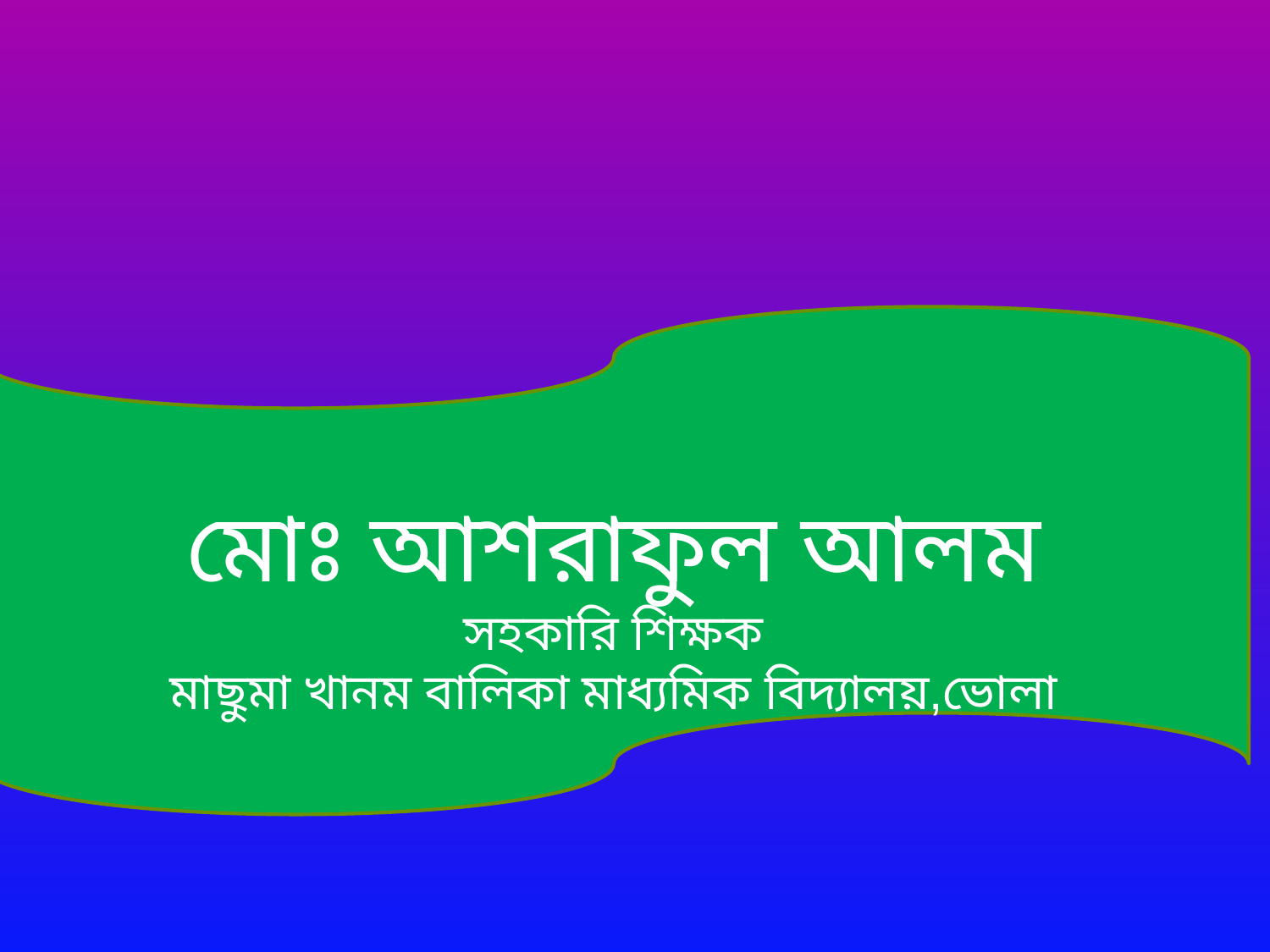

মোঃ আশরাফুল আলম
সহকারি শিক্ষক
মাছুমা খানম বালিকা মাধ্যমিক বিদ্যালয়,ভোলা